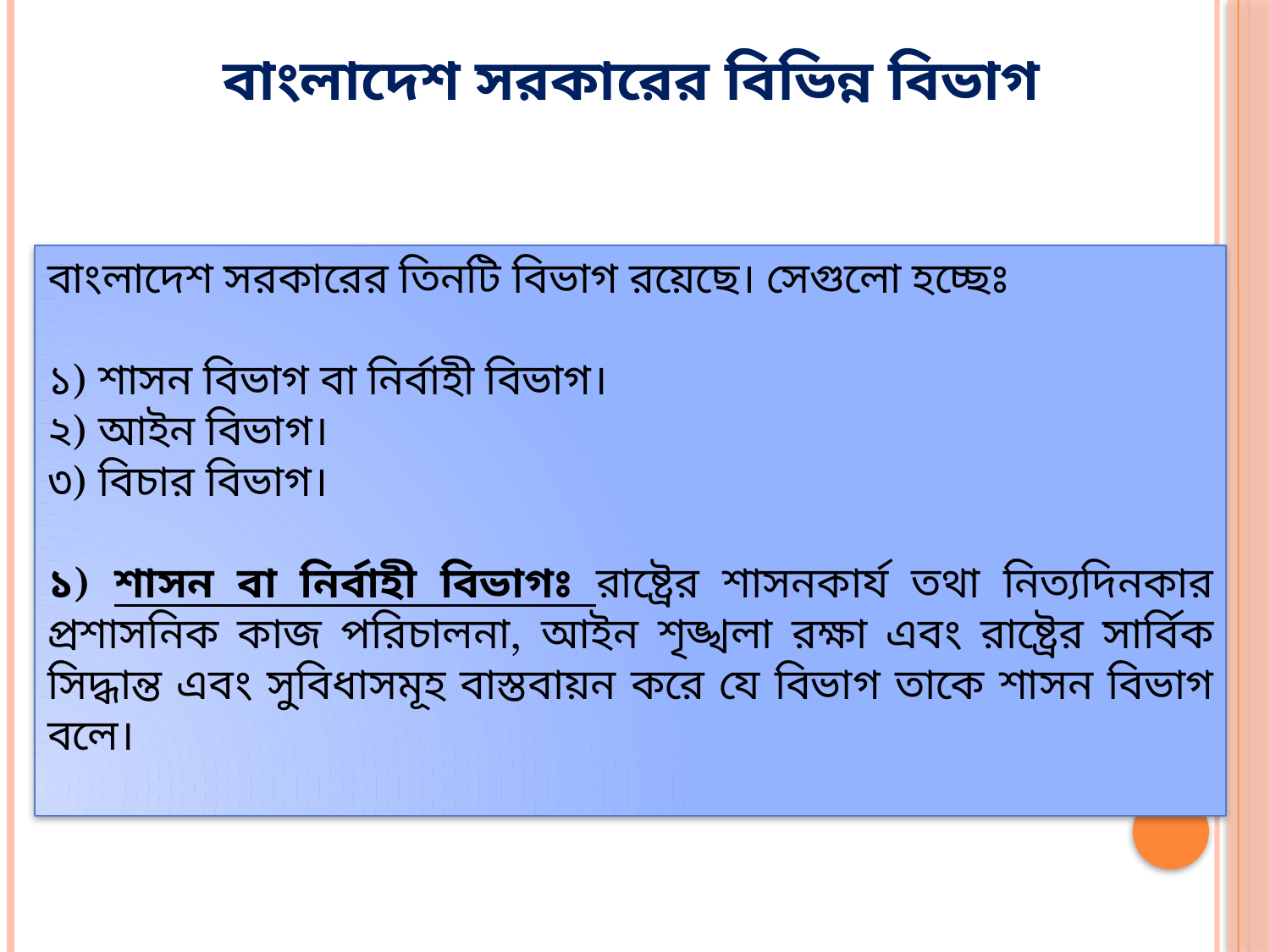

বাংলাদেশ সরকারের বিভিন্ন বিভাগ
বাংলাদেশ সরকারের তিনটি বিভাগ রয়েছে। সেগুলো হচ্ছেঃ

১) শাসন বিভাগ বা নির্বাহী বিভাগ।
২) আইন বিভাগ।
৩) বিচার বিভাগ।

১) শাসন বা নির্বাহী বিভাগঃ রাষ্ট্রের শাসনকার্য তথা নিত্যদিনকার প্রশাসনিক কাজ পরিচালনা, আইন শৃঙ্খলা রক্ষা এবং রাষ্ট্রের সার্বিক সিদ্ধান্ত এবং সুবিধাসমূহ বাস্তবায়ন করে যে বিভাগ তাকে শাসন বিভাগ বলে।